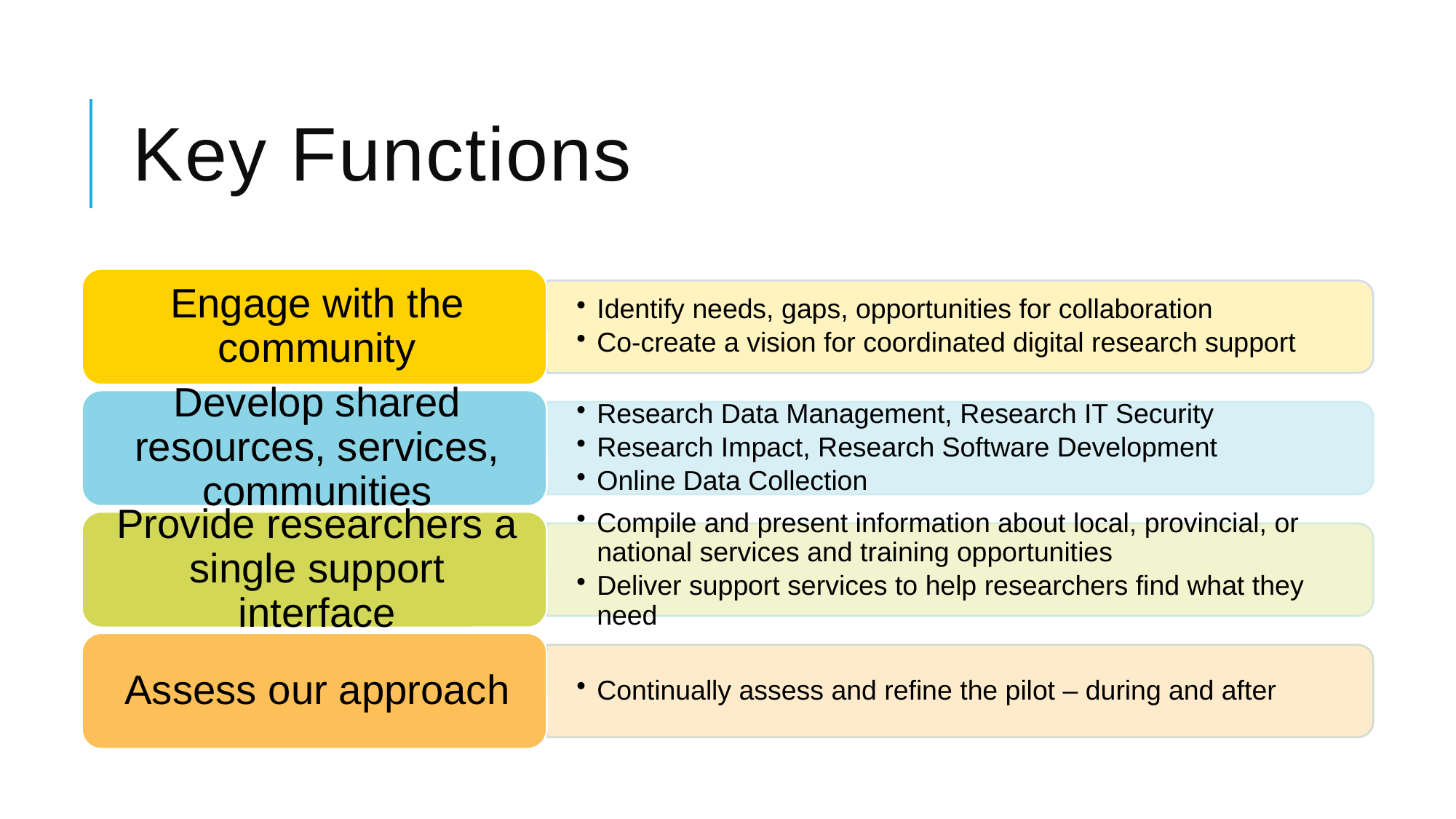

# Key Functions
Identify needs, gaps, opportunities for collaboration
Co-create a vision for coordinated digital research support
Engage with the community
Research Data Management, Research IT Security
Research Impact, Research Software Development
Online Data Collection
Develop shared resources, services, communities
Compile and present information about local, provincial, or national services and training opportunities
Deliver support services to help researchers find what they need
Provide researchers a single support interface
Continually assess and refine the pilot – during and after
Assess our approach